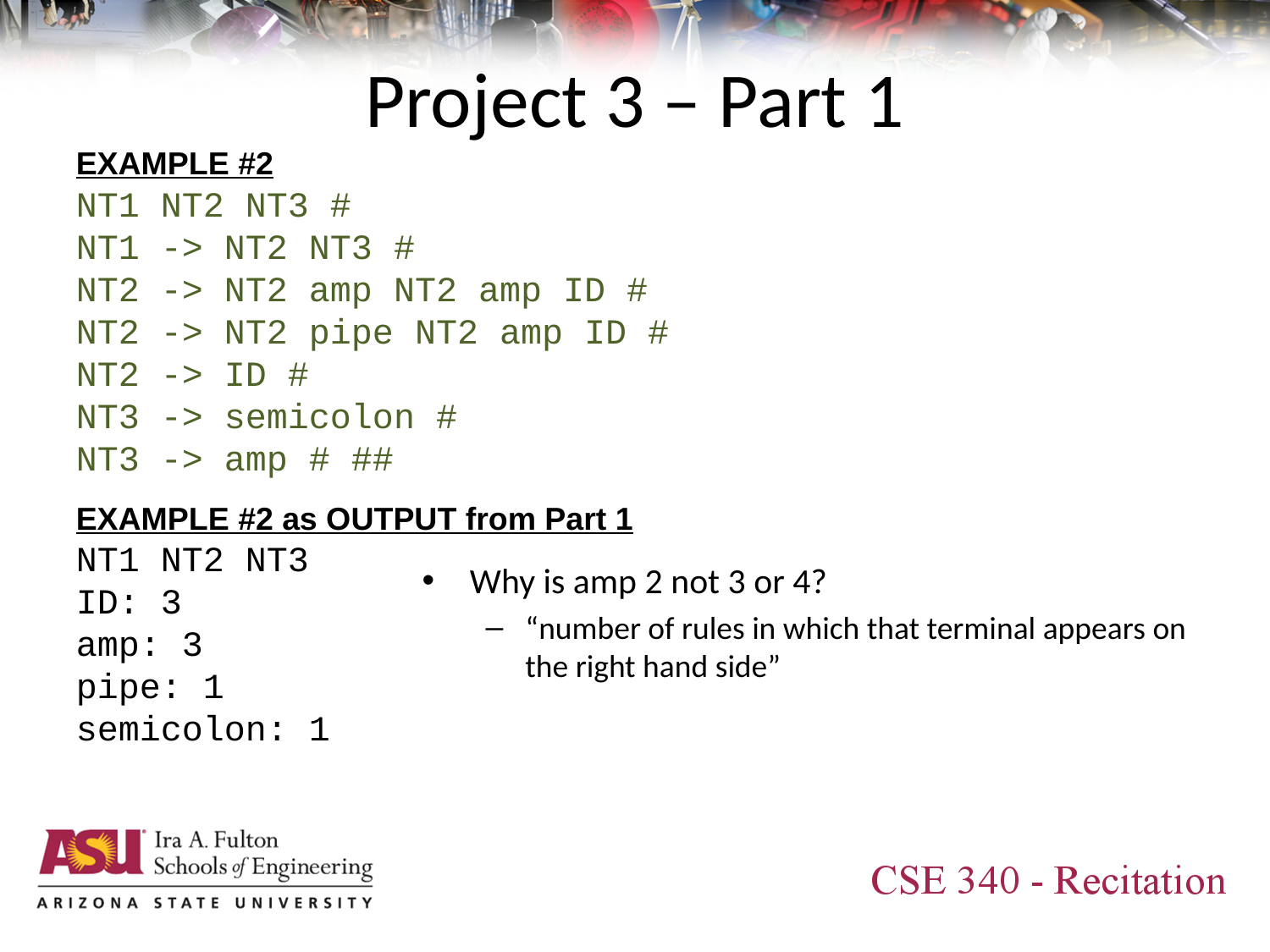

# Project 3 – Part 1
EXAMPLE #2
NT1 NT2 NT3 #
NT1 -> NT2 NT3 #
NT2 -> NT2 amp NT2 amp ID #
NT2 -> NT2 pipe NT2 amp ID #
NT2 -> ID #
NT3 -> semicolon #
NT3 -> amp # ##

EXAMPLE #2 as OUTPUT from Part 1
NT1 NT2 NT3
ID: 3
amp: 3
pipe: 1
semicolon: 1

Why is amp 2 not 3 or 4?
“number of rules in which that terminal appears on the right hand side”